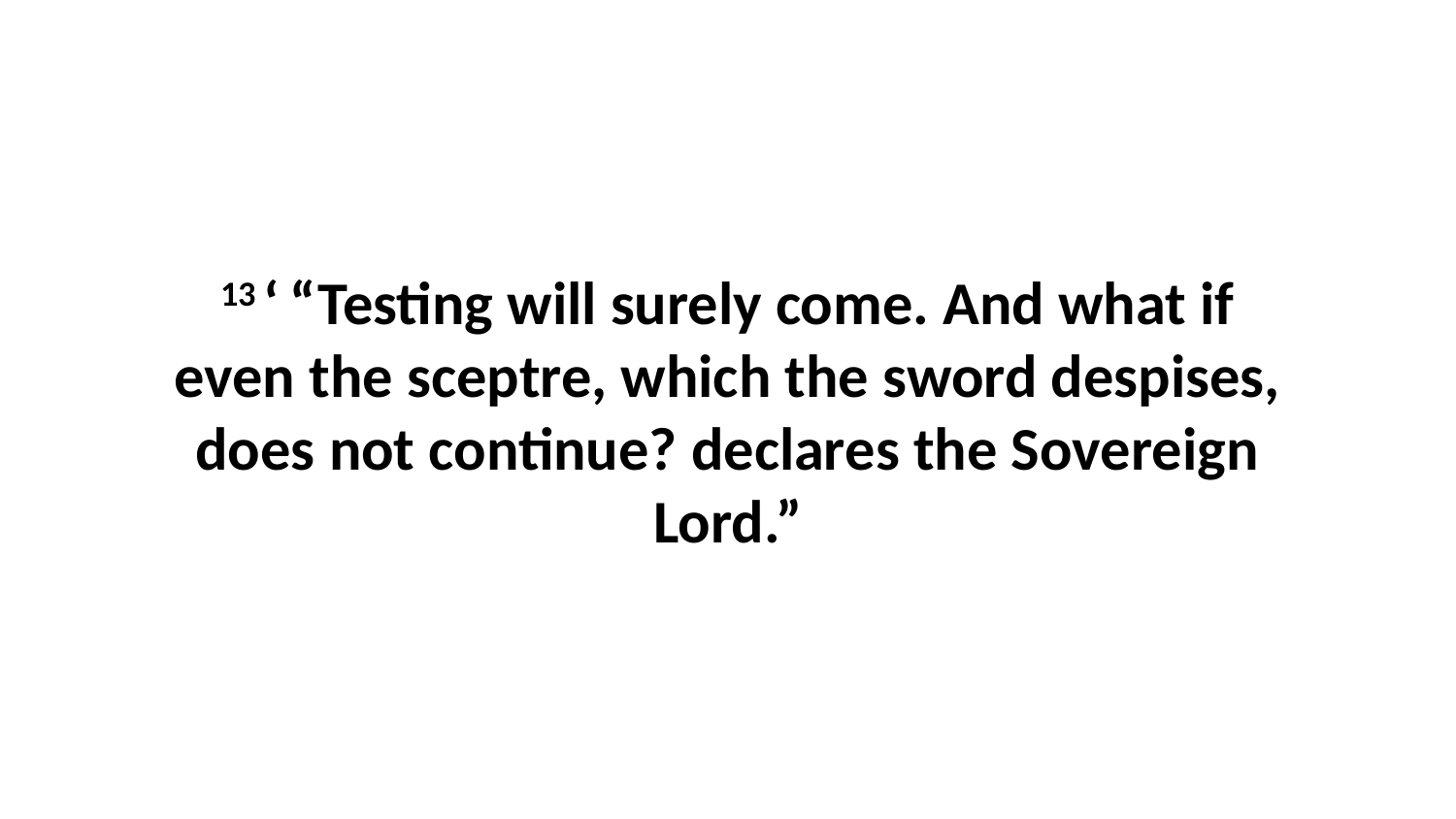

13 ‘ “Testing will surely come. And what if even the sceptre, which the sword despises, does not continue? declares the Sovereign Lord.”